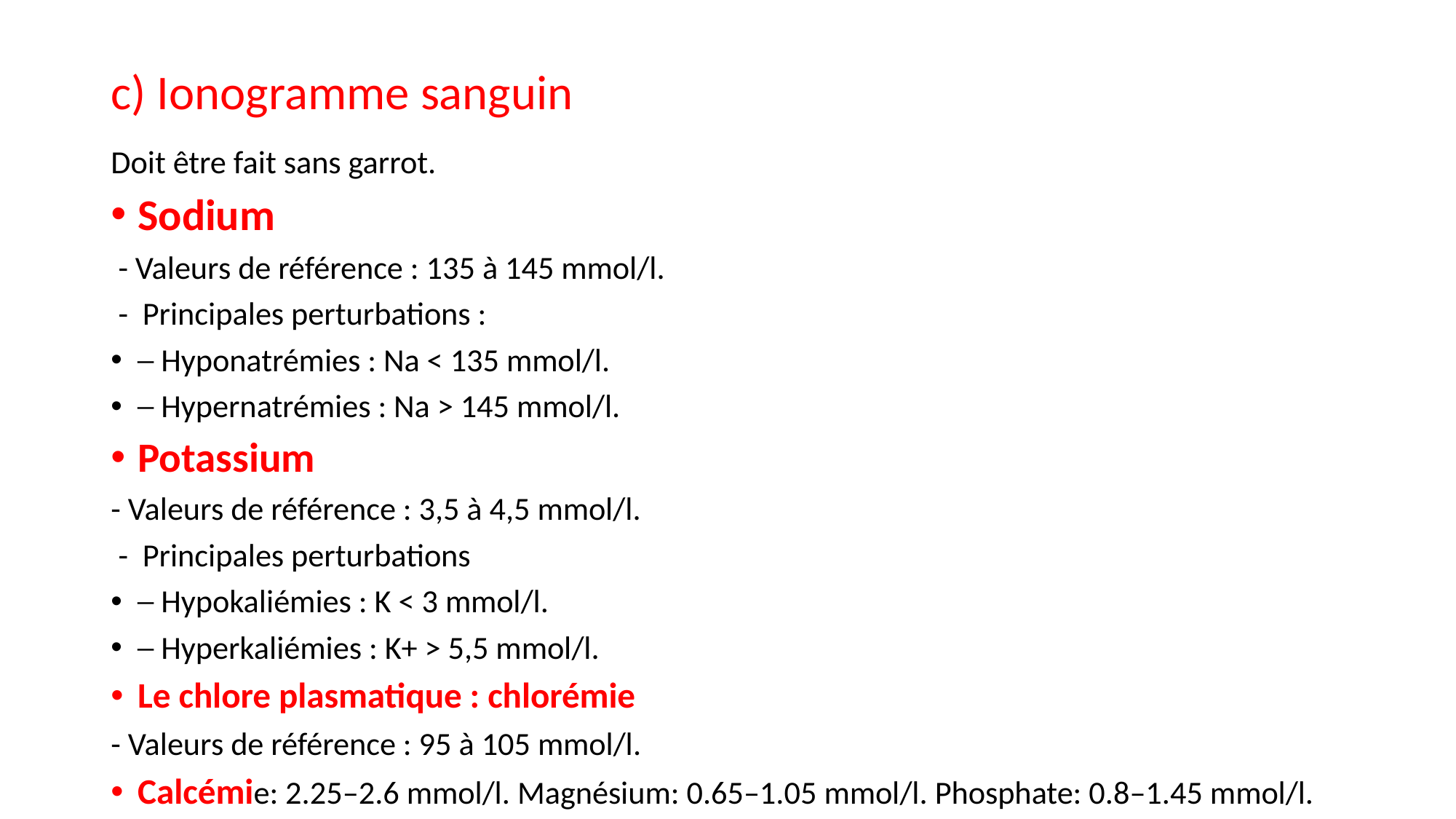

# c) Ionogramme sanguin
Doit être fait sans garrot.
Sodium
 - Valeurs de référence : 135 à 145 mmol/l.
 -  Principales perturbations :
─ Hyponatrémies : Na < 135 mmol/l.
─ Hypernatrémies : Na > 145 mmol/l.
Potassium
- Valeurs de référence : 3,5 à 4,5 mmol/l.
 -  Principales perturbations
─ Hypokaliémies : K < 3 mmol/l.
─ Hyperkaliémies : K+ > 5,5 mmol/l.
Le chlore plasmatique : chlorémie
- Valeurs de référence : 95 à 105 mmol/l.
Calcémie: 2.25–2.6 mmol/l. Magnésium: 0.65–1.05 mmol/l. Phosphate: 0.8–1.45 mmol/l.